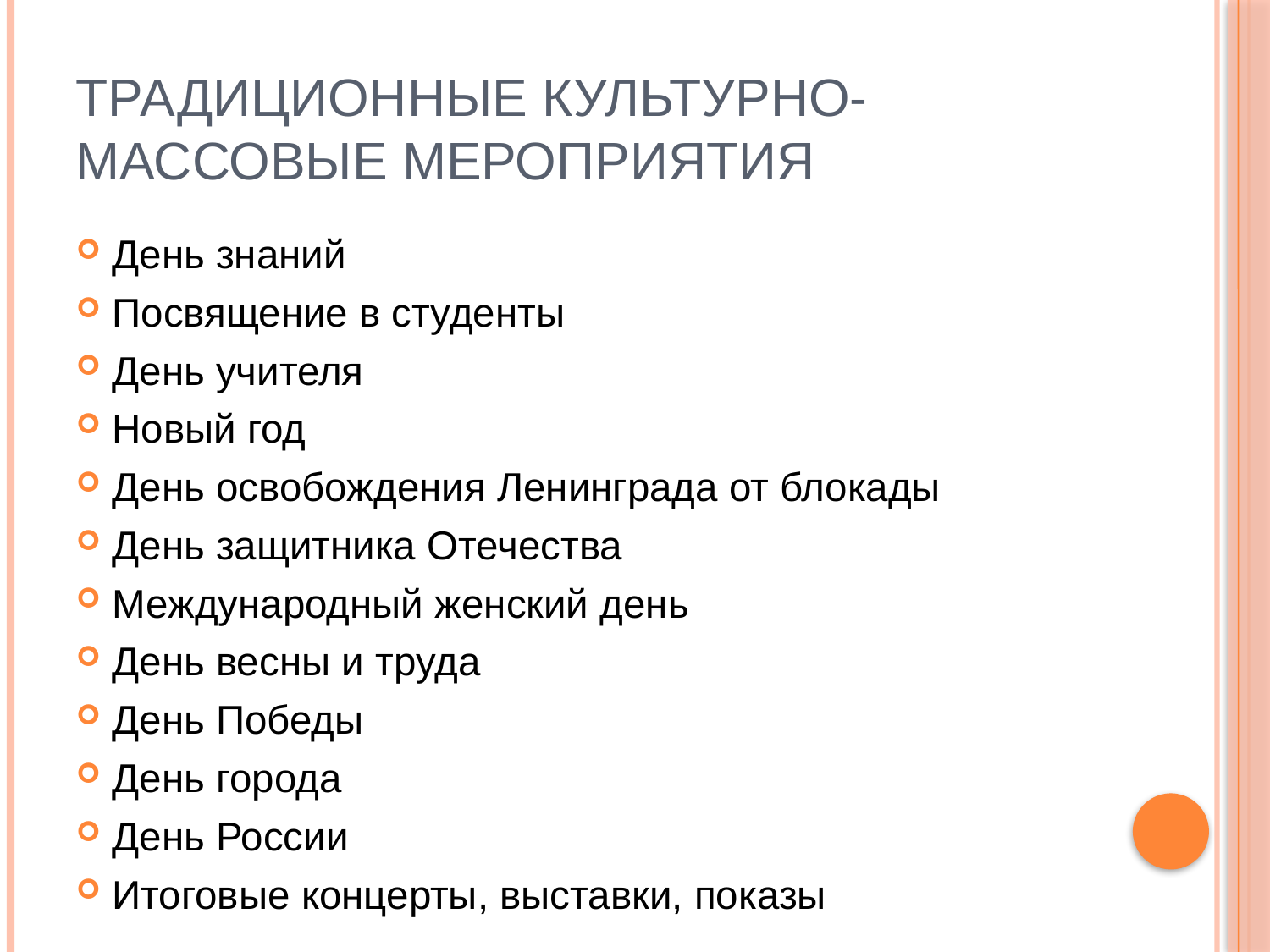

# Традиционные культурно-массовые мероприятия
День знаний
Посвящение в студенты
День учителя
Новый год
День освобождения Ленинграда от блокады
День защитника Отечества
Международный женский день
День весны и труда
День Победы
День города
День России
Итоговые концерты, выставки, показы